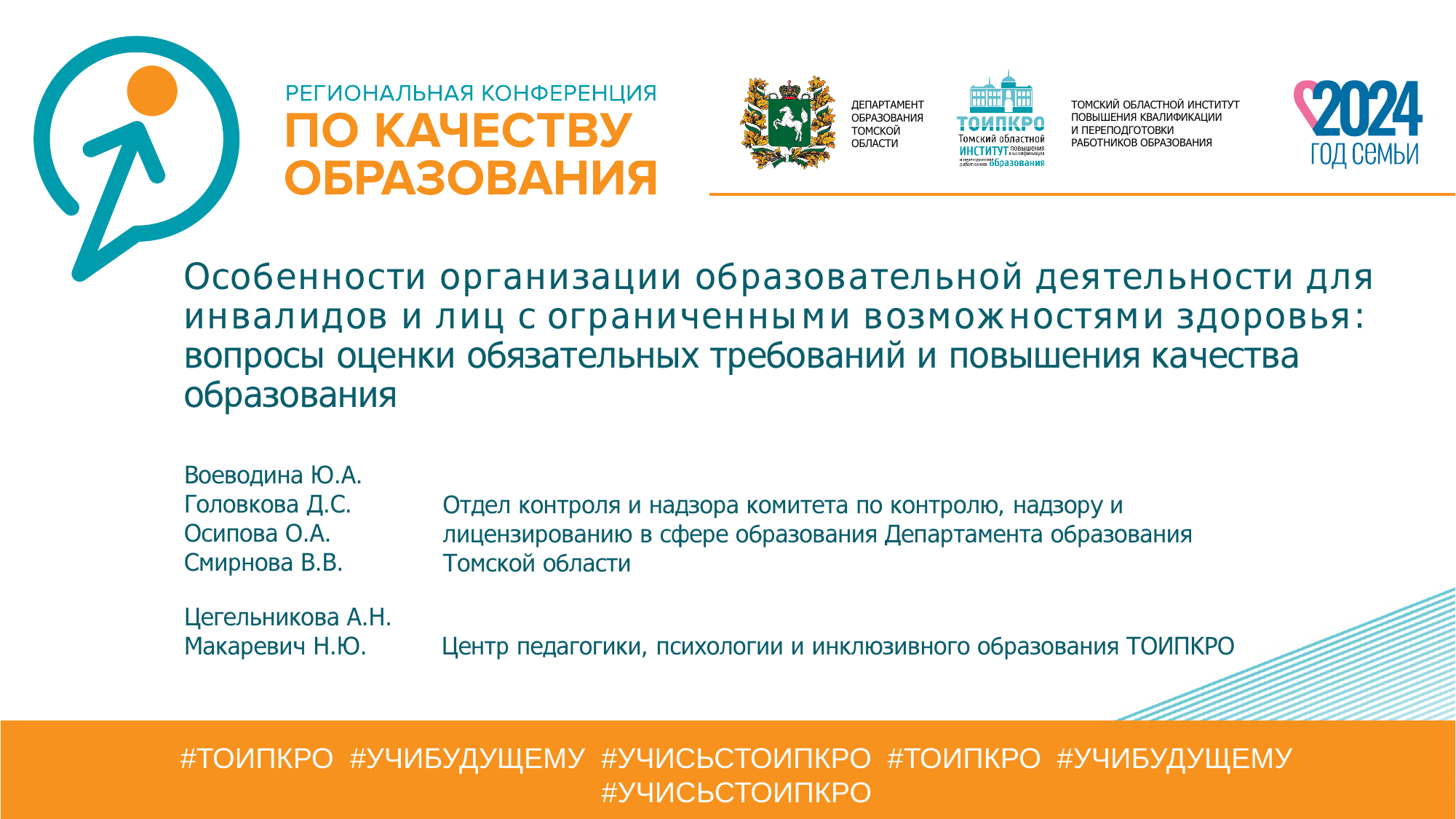

Особенности организации образовательной деятельности для инвалидов и лиц с ограниченными возможностями здоровья:
вопросы оценки обязательных требований и повышения качества образования
Воеводина Ю.А.
Головкова Д.С.
Осипова О.А.
Смирнова В.В.
Отдел контроля и надзора комитета по контролю, надзору и лицензированию в сфере образования Департамента образования Томской области
Цегельникова А.Н.
Макаревич Н.Ю.          Центр педагогики, психологии и инклюзивного образования ТОИПКРО